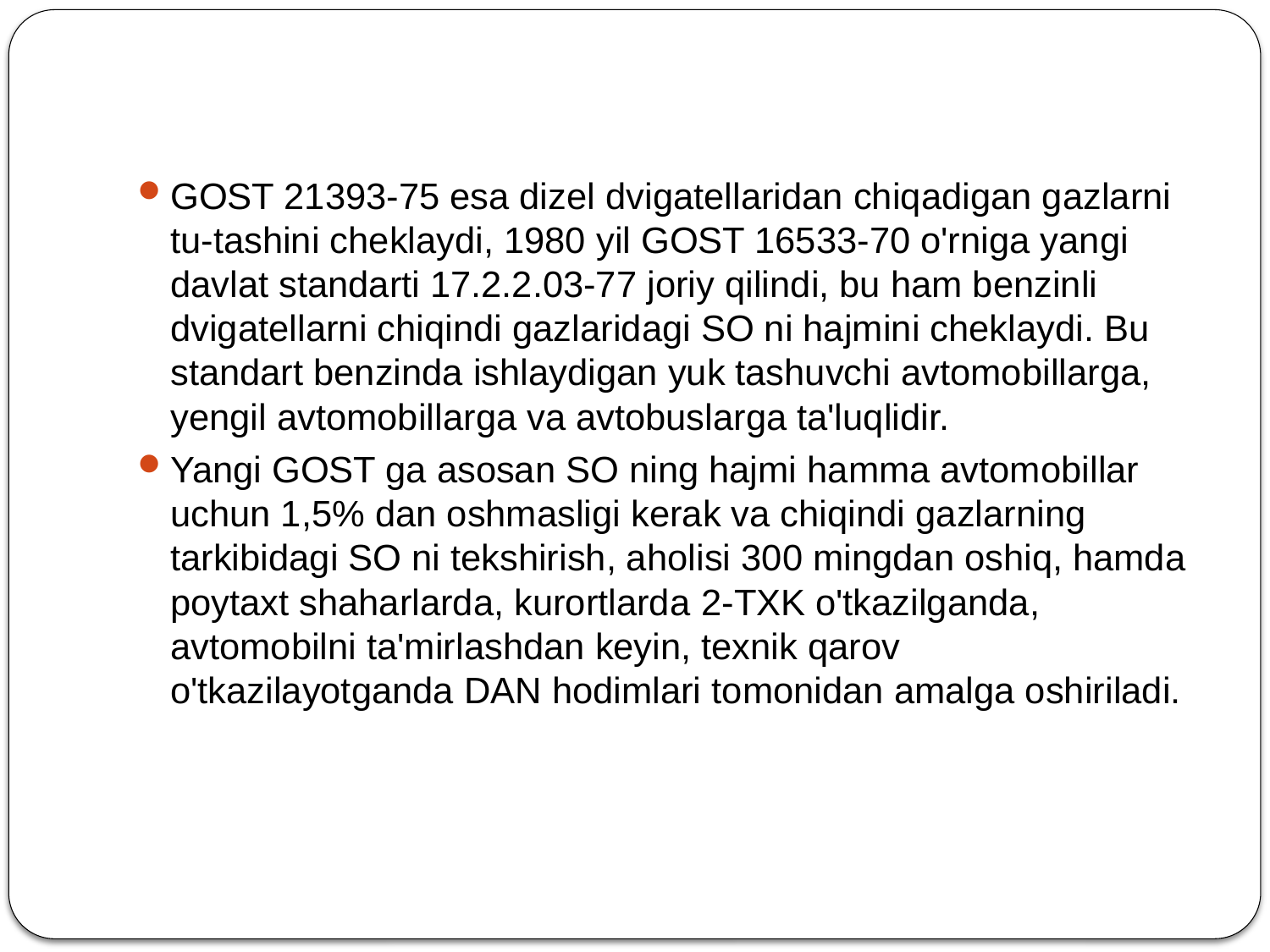

GOST 21393-75 esa dizel dvigatellaridan chiqadigan gazlarni tu-tashini cheklaydi, 1980 yil GOST 16533-70 o'rniga yangi davlat standarti 17.2.2.03-77 joriy qilindi, bu ham benzinli dvigatellarni chiqindi gazlaridagi SO ni hajmini cheklaydi. Bu standart benzinda ishlaydigan yuk tashuvchi avtomobillarga, yengil avtomobillarga va avtobuslarga ta'luqlidir.
Yangi GOST ga asosan SO ning hajmi hamma avtomobillar uchun 1,5% dan oshmasligi kerak va chiqindi gazlarning tarkibidagi SO ni tekshirish, aholisi 300 mingdan oshiq, hamda poytaxt shaharlarda, kurortlarda 2-TXK o'tkazilganda, avtomobilni ta'mirlashdan keyin, texnik qarov o'tkazilayotganda DAN hodimlari tomonidan amalga oshiriladi.